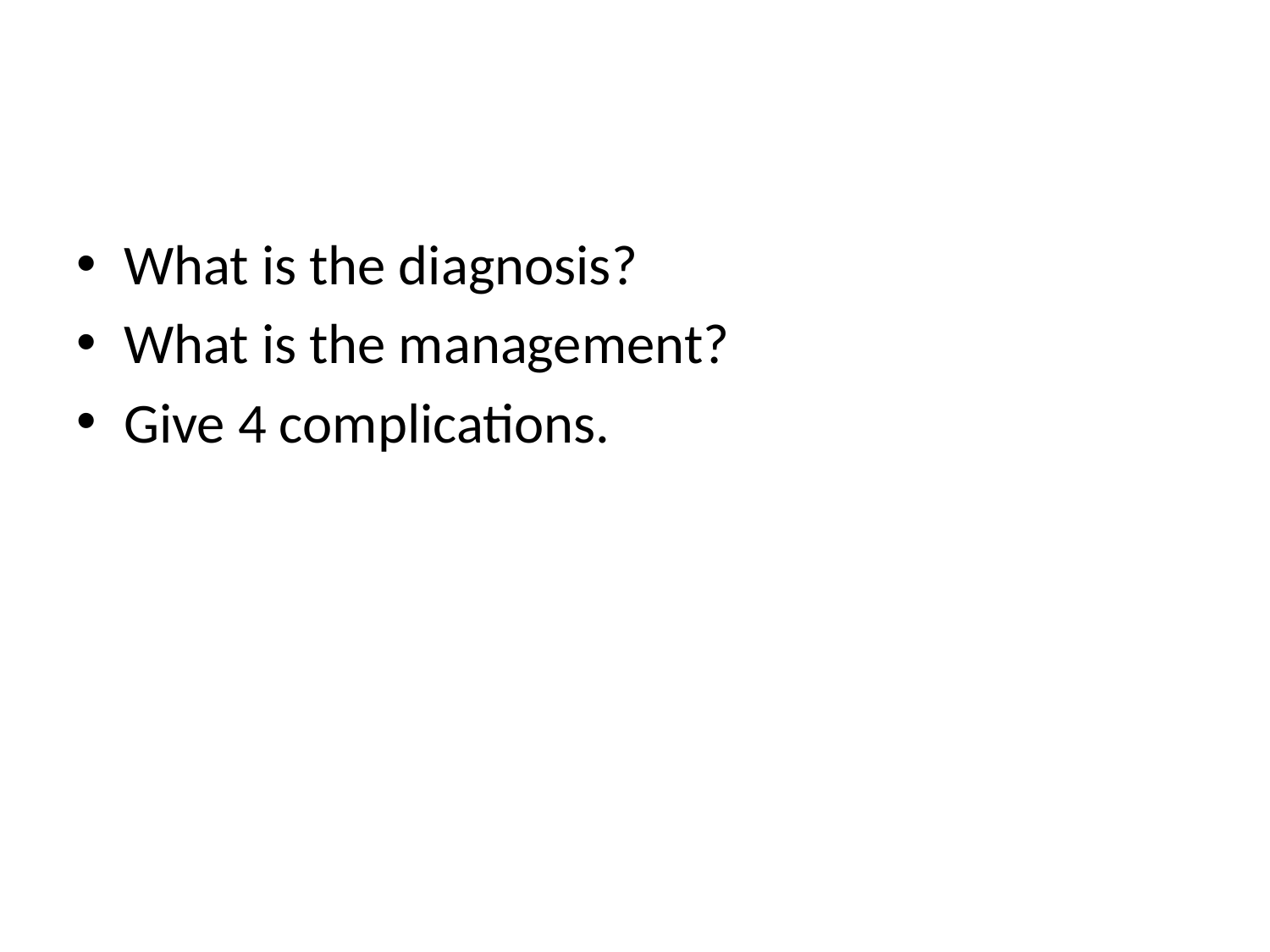

#
What is the diagnosis?
What is the management?
Give 4 complications.